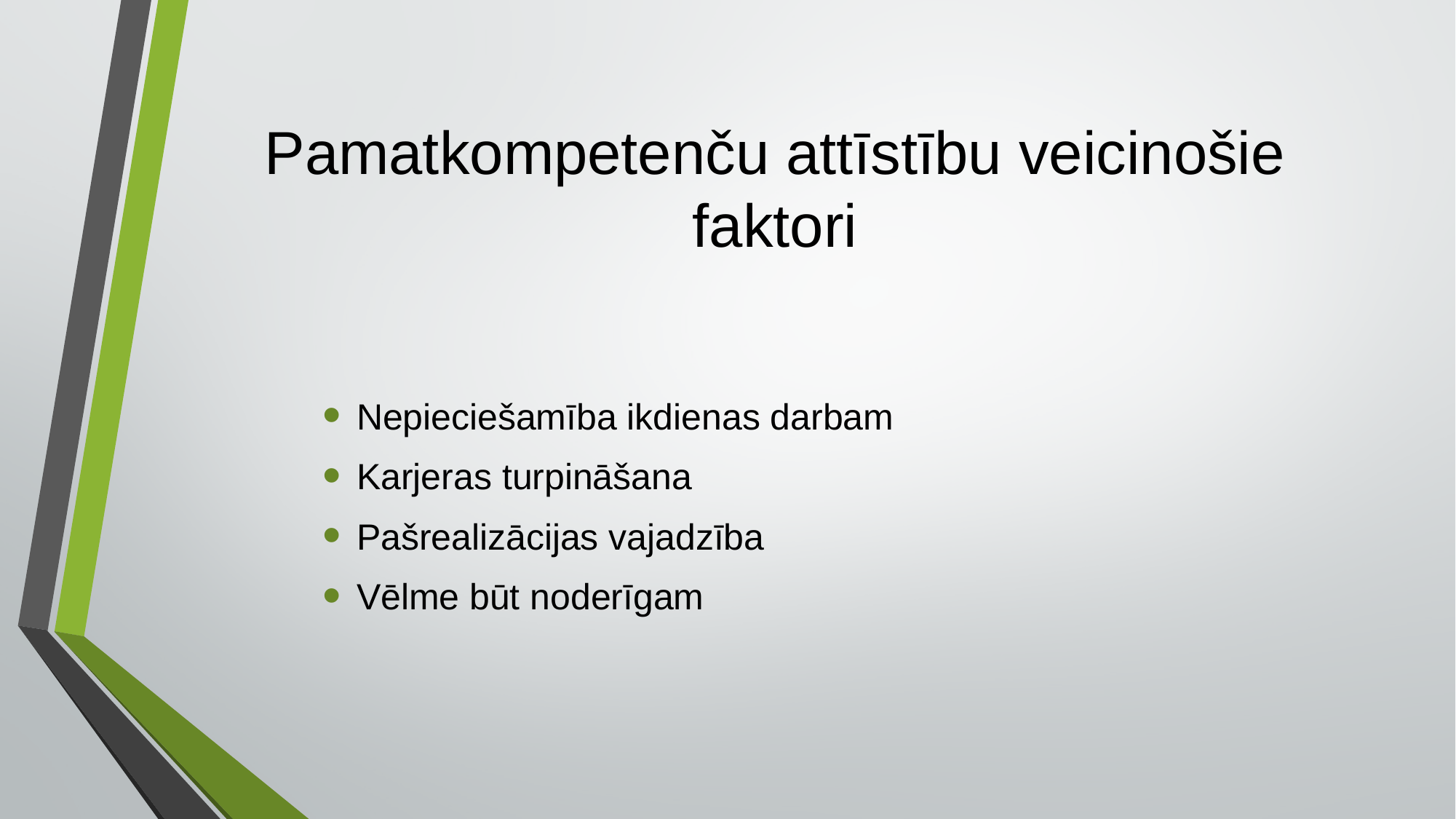

# Pamatkompetenču attīstību veicinošie faktori
Nepieciešamība ikdienas darbam
Karjeras turpināšana
Pašrealizācijas vajadzība
Vēlme būt noderīgam